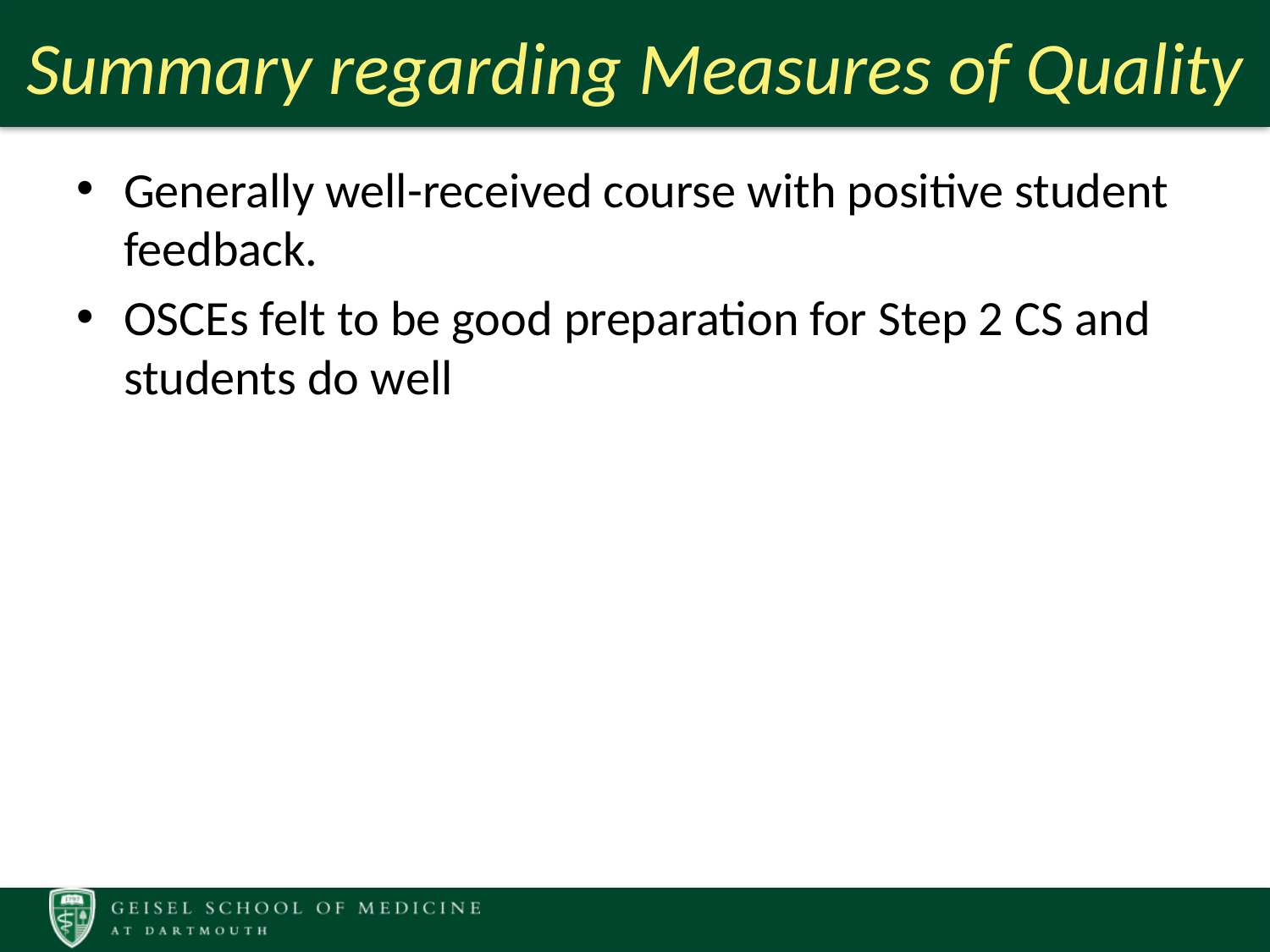

# Summary regarding Measures of Quality
Generally well-received course with positive student feedback.
OSCEs felt to be good preparation for Step 2 CS and students do well